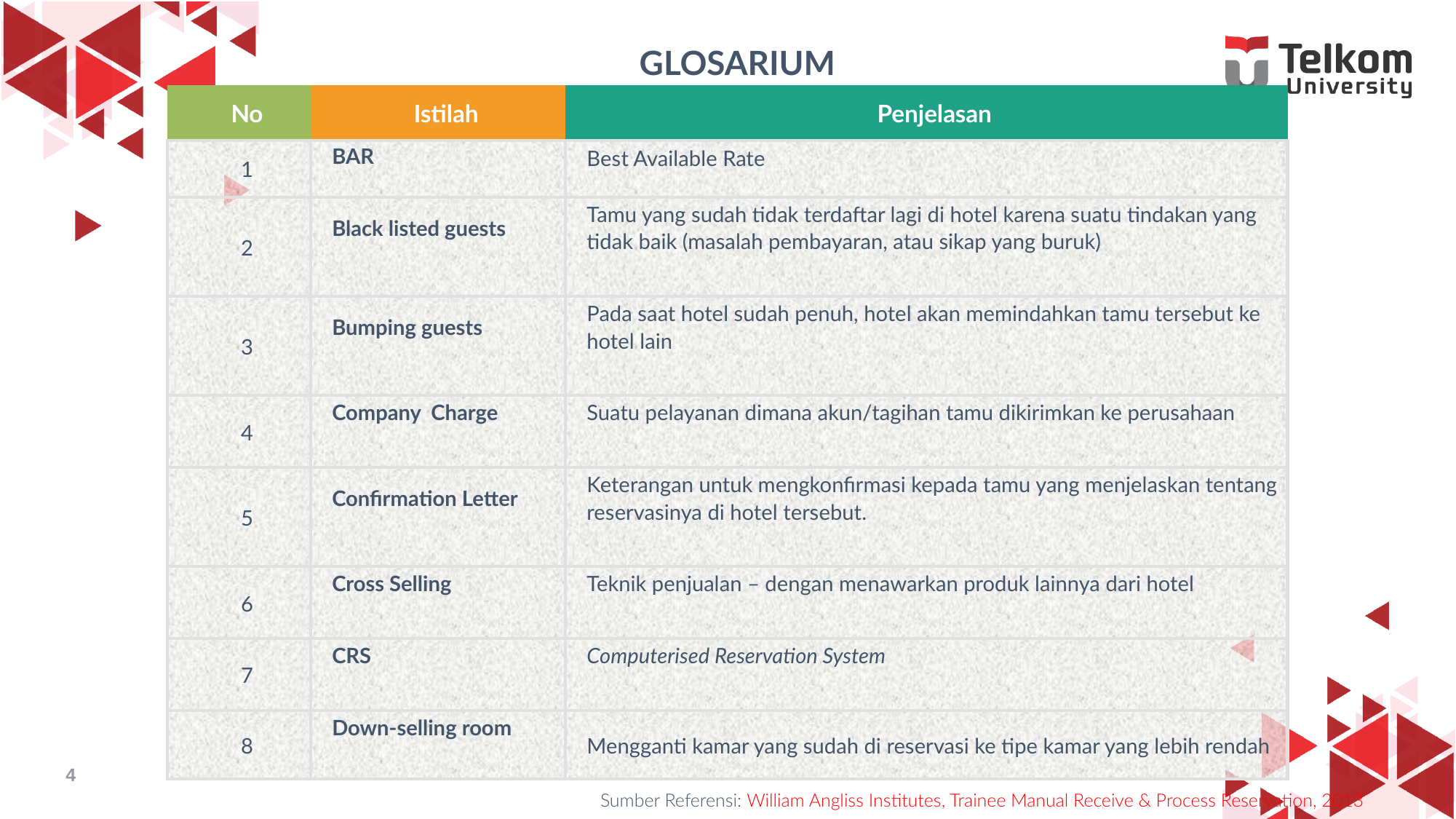

GLOSARIUM
| No | Istilah | Penjelasan |
| --- | --- | --- |
| 1 | BAR | Best Available Rate |
| 2 | Black listed guests | Tamu yang sudah tidak terdaftar lagi di hotel karena suatu tindakan yang tidak baik (masalah pembayaran, atau sikap yang buruk) |
| 3 | Bumping guests | Pada saat hotel sudah penuh, hotel akan memindahkan tamu tersebut ke hotel lain |
| 4 | Company Charge | Suatu pelayanan dimana akun/tagihan tamu dikirimkan ke perusahaan |
| 5 | Confirmation Letter | Keterangan untuk mengkonfirmasi kepada tamu yang menjelaskan tentang reservasinya di hotel tersebut. |
| 6 | Cross Selling | Teknik penjualan – dengan menawarkan produk lainnya dari hotel |
| 7 | CRS | Computerised Reservation System |
| 8 | Down-selling room | Mengganti kamar yang sudah di reservasi ke tipe kamar yang lebih rendah |
4
Sumber Referensi: William Angliss Institutes, Trainee Manual Receive & Process Reservation, 2013